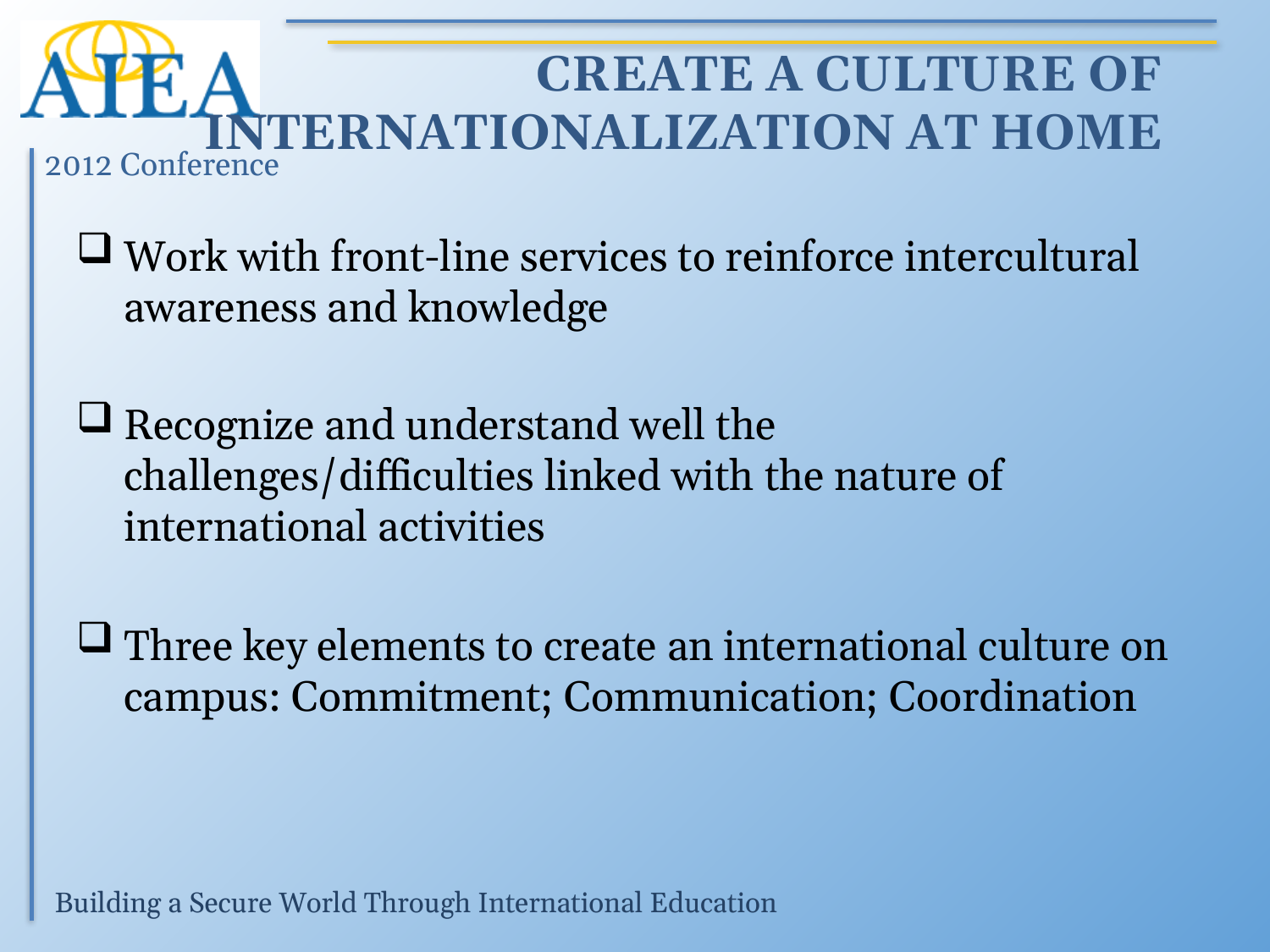

# CREATE A CULTURE OF INTERNATIONALIZATION AT HOME
Work with front-line services to reinforce intercultural awareness and knowledge

Recognize and understand well the challenges/difficulties linked with the nature of international activities

Three key elements to create an international culture on campus: Commitment; Communication; Coordination